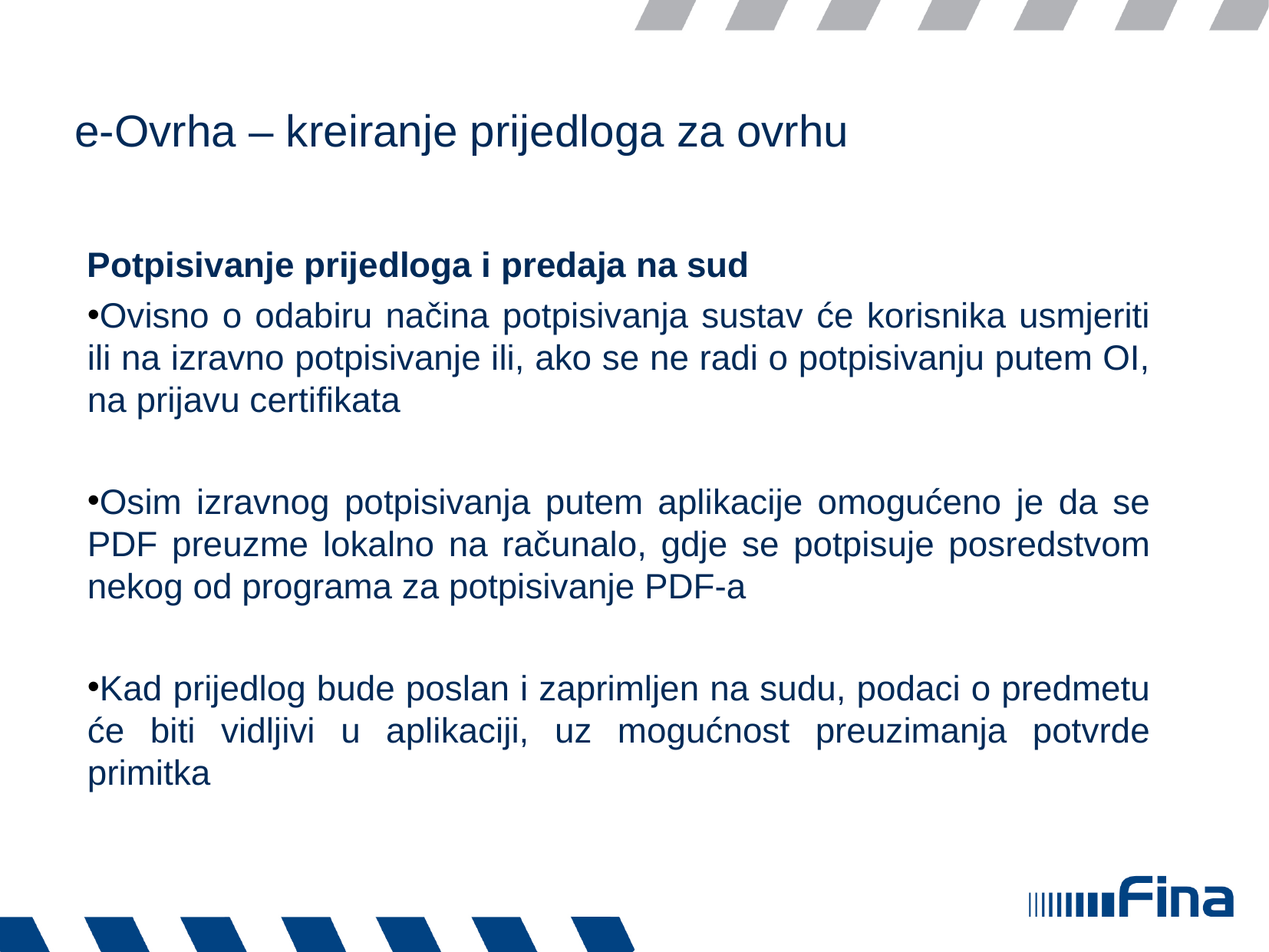

# e-Ovrha – kreiranje prijedloga za ovrhu
Potpisivanje prijedloga i predaja na sud
Ovisno o odabiru načina potpisivanja sustav će korisnika usmjeriti ili na izravno potpisivanje ili, ako se ne radi o potpisivanju putem OI, na prijavu certifikata

Osim izravnog potpisivanja putem aplikacije omogućeno je da se PDF preuzme lokalno na računalo, gdje se potpisuje posredstvom nekog od programa za potpisivanje PDF-a

Kad prijedlog bude poslan i zaprimljen na sudu, podaci o predmetu će biti vidljivi u aplikaciji, uz mogućnost preuzimanja potvrde primitka